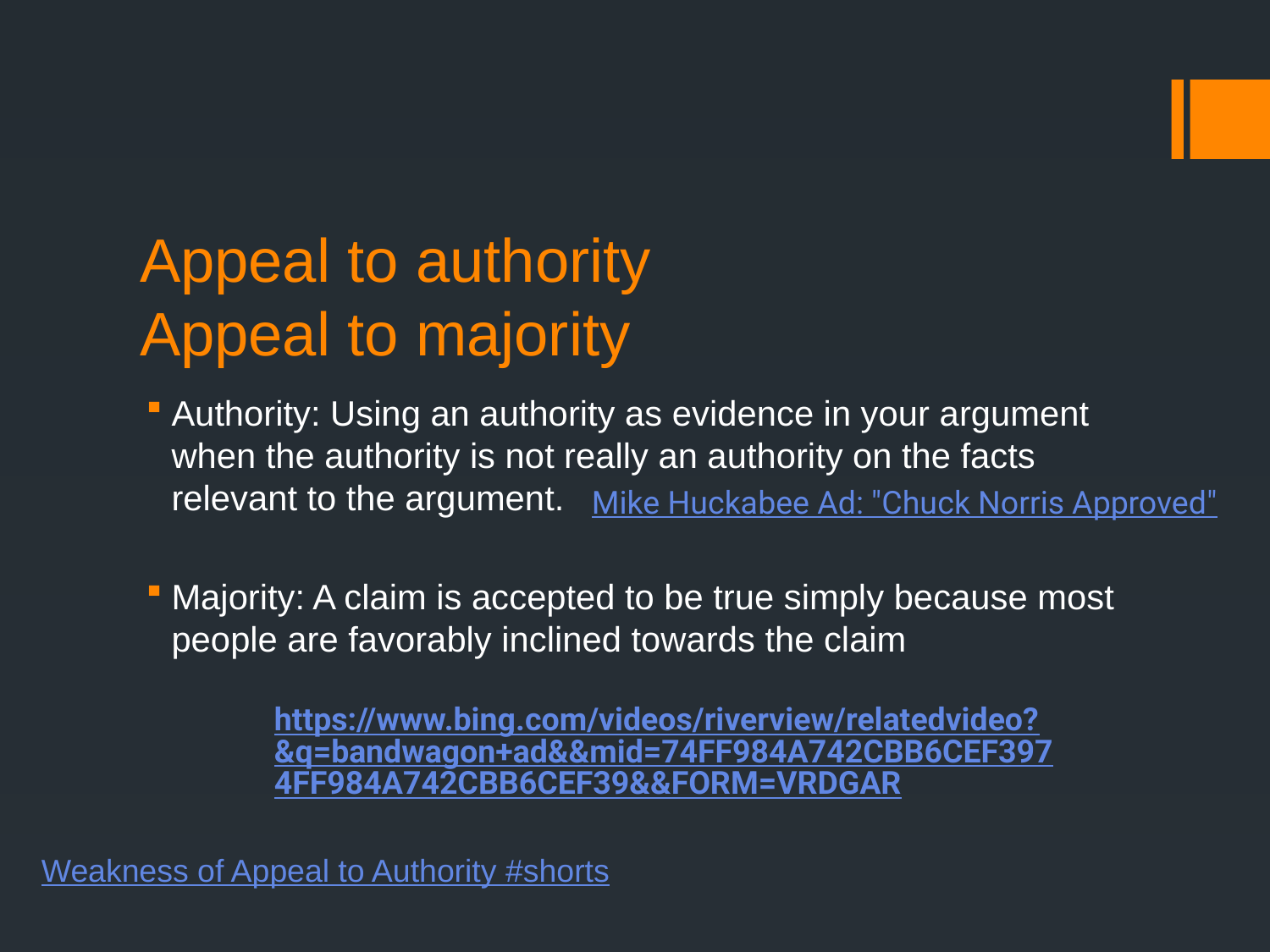

# Appeal to authority Appeal to majority
Authority: Using an authority as evidence in your argument when the authority is not really an authority on the facts relevant to the argument.

Majority: A claim is accepted to be true simply because most people are favorably inclined towards the claim

Mike Huckabee Ad: "Chuck Norris Approved"
https://www.bing.com/videos/riverview/relatedvideo?&q=bandwagon+ad&&mid=74FF984A742CBB6CEF3974FF984A742CBB6CEF39&&FORM=VRDGAR

Weakness of Appeal to Authority #shorts